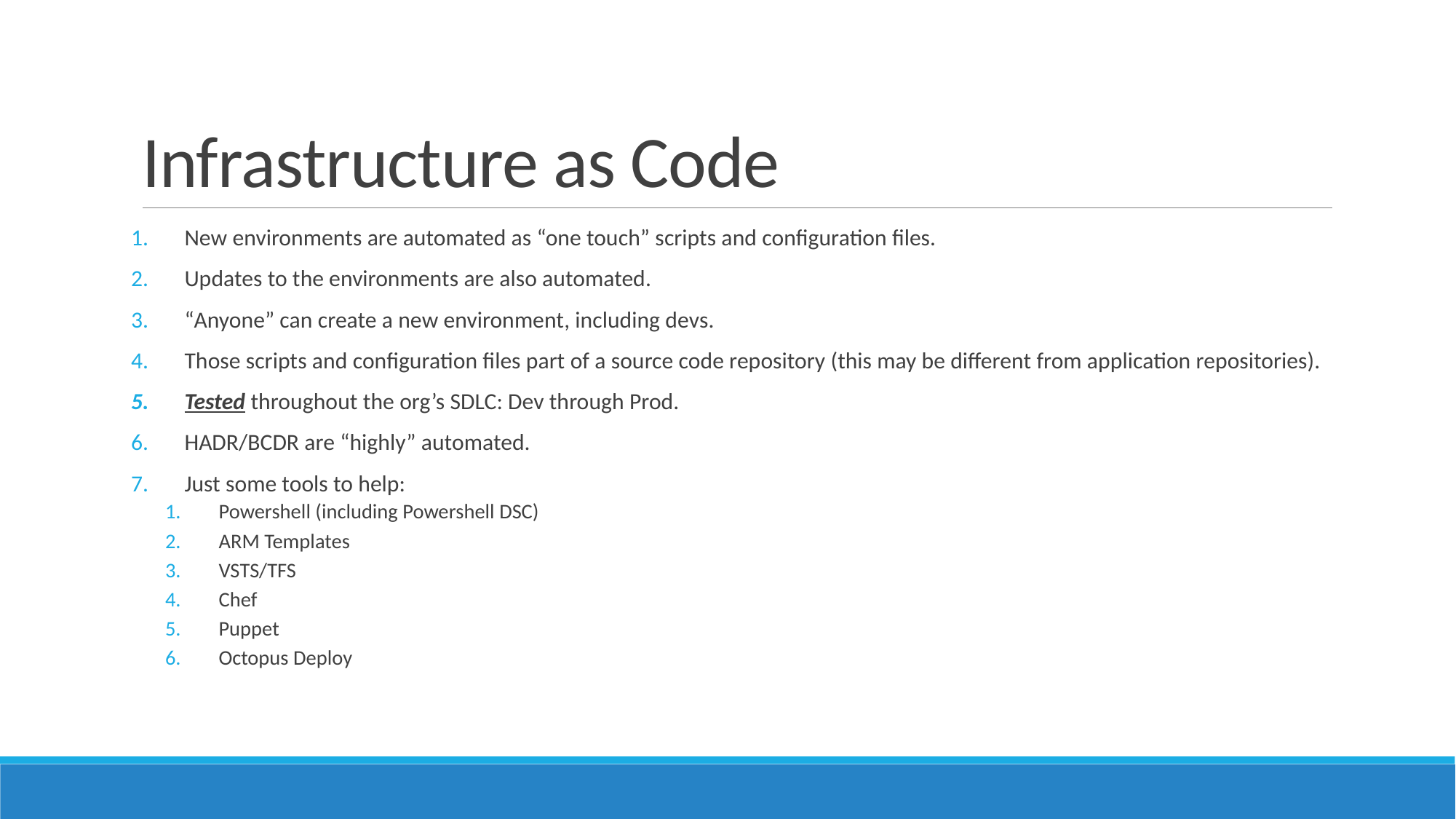

# Infrastructure as Code
New environments are automated as “one touch” scripts and configuration files.
Updates to the environments are also automated.
“Anyone” can create a new environment, including devs.
Those scripts and configuration files part of a source code repository (this may be different from application repositories).
Tested throughout the org’s SDLC: Dev through Prod.
HADR/BCDR are “highly” automated.
Just some tools to help:
Powershell (including Powershell DSC)
ARM Templates
VSTS/TFS
Chef
Puppet
Octopus Deploy